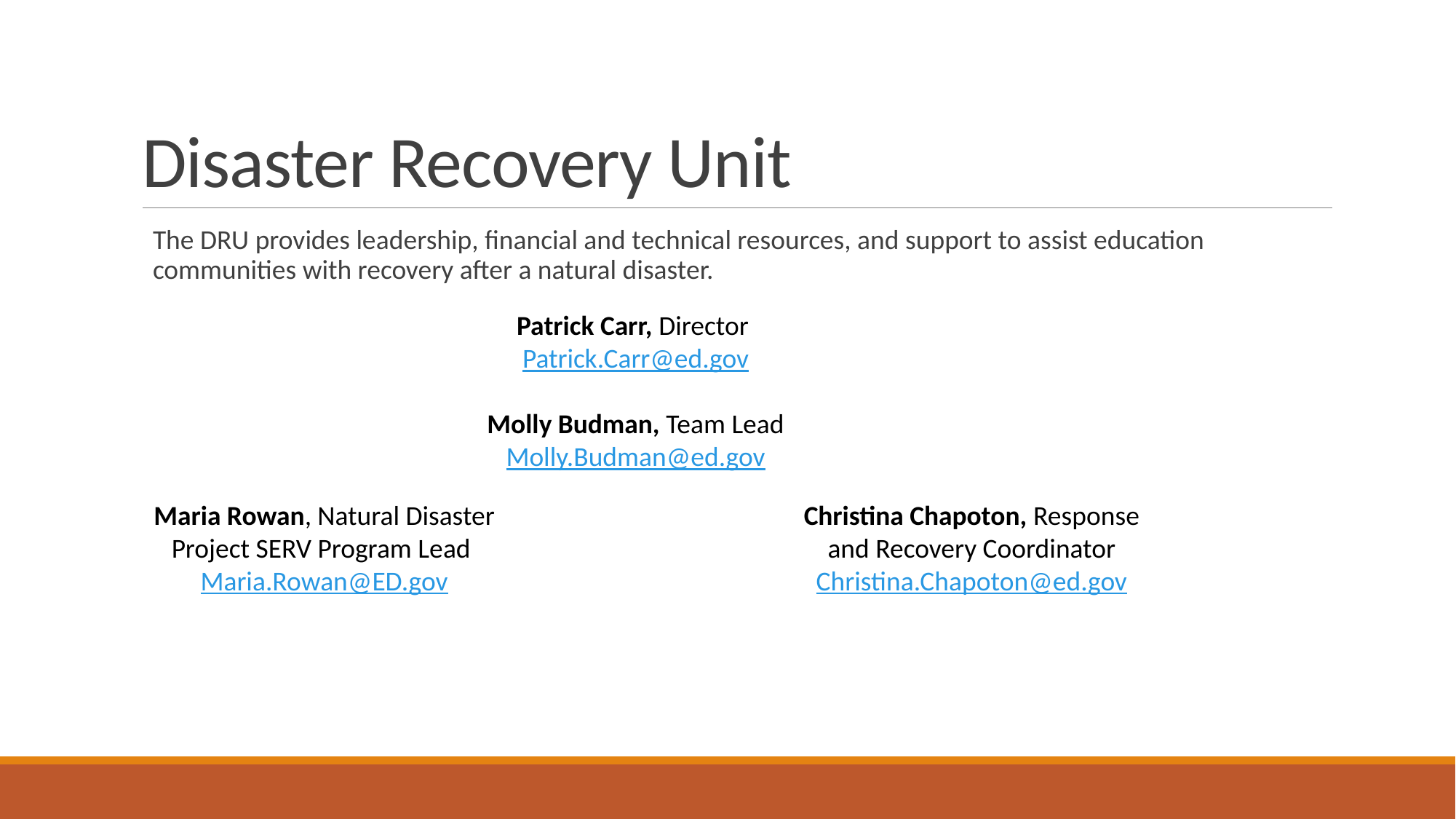

# Disaster Recovery Unit
The DRU provides leadership, financial and technical resources, and support to assist education communities with recovery after a natural disaster.

Patrick Carr, Director
Patrick.Carr@ed.gov

Molly Budman, Team Lead
Molly.Budman@ed.gov

Christina Chapoton, Response and Recovery Coordinator
Christina.Chapoton@ed.gov

Maria Rowan, Natural Disaster Project SERV Program Lead
Maria.Rowan@ED.gov